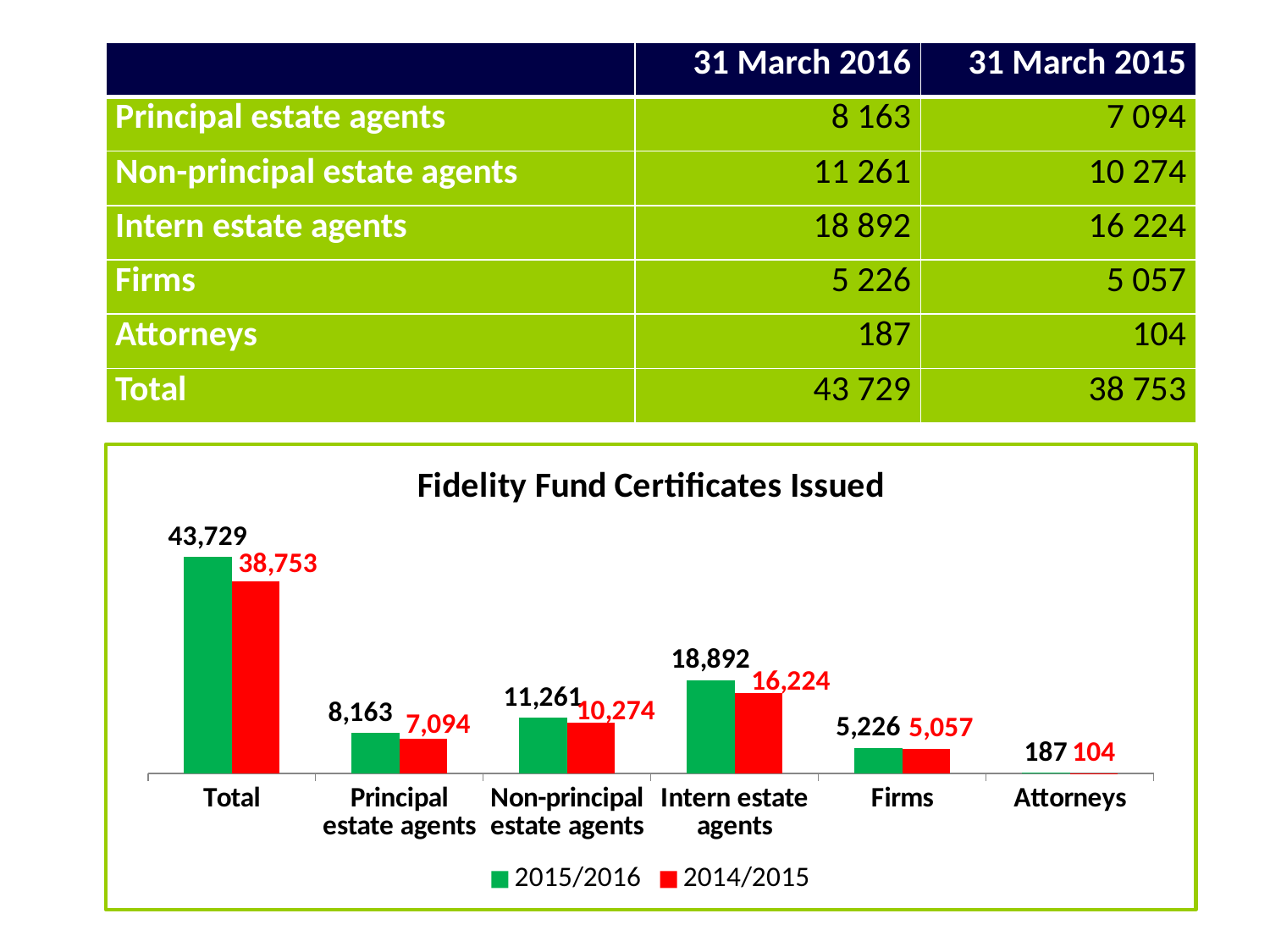

|  | 31 March 2016 | 31 March 2015 |
| --- | --- | --- |
| Principal estate agents | 8 163 | 7 094 |
| Non-principal estate agents | 11 261 | 10 274 |
| Intern estate agents | 18 892 | 16 224 |
| Firms | 5 226 | 5 057 |
| Attorneys | 187 | 104 |
| Total | 43 729 | 38 753 |

### Chart: Fidelity Fund Certificates Issued

| Category | 2015/2016 | 2014/2015 |
|---|---|---|
| Total | 43729.0 | 38753.0 |
| Principal estate agents | 8163.0 | 7094.0 |
| Non-principal estate agents | 11261.0 | 10274.0 |
| Intern estate agents | 18892.0 | 16224.0 |
| Firms | 5226.0 | 5057.0 |
| Attorneys | 187.0 | 104.0 |